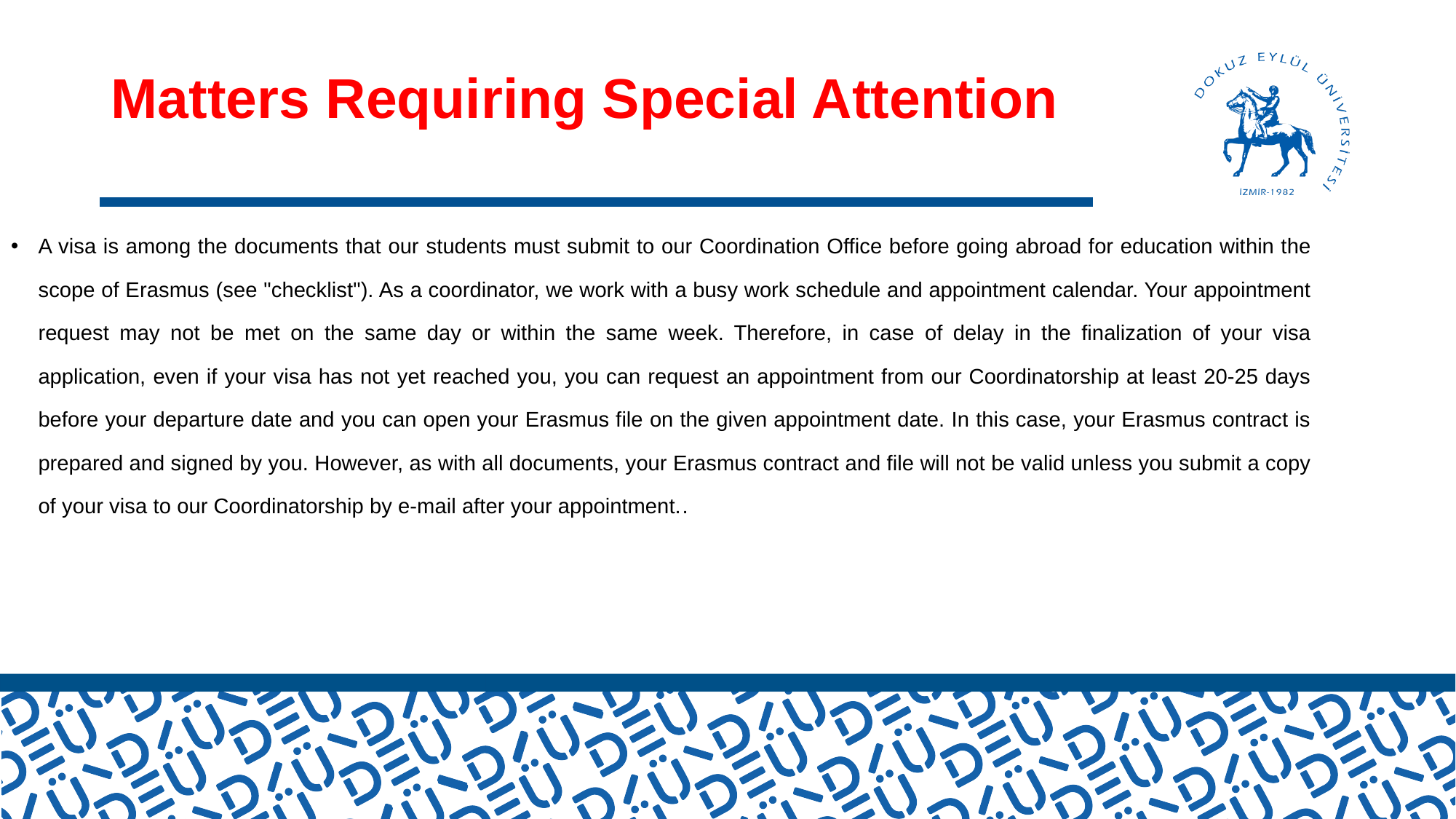

# Matters Requiring Special Attention
A visa is among the documents that our students must submit to our Coordination Office before going abroad for education within the scope of Erasmus (see "checklist"). As a coordinator, we work with a busy work schedule and appointment calendar. Your appointment request may not be met on the same day or within the same week. Therefore, in case of delay in the finalization of your visa application, even if your visa has not yet reached you, you can request an appointment from our Coordinatorship at least 20-25 days before your departure date and you can open your Erasmus file on the given appointment date. In this case, your Erasmus contract is prepared and signed by you. However, as with all documents, your Erasmus contract and file will not be valid unless you submit a copy of your visa to our Coordinatorship by e-mail after your appointment..